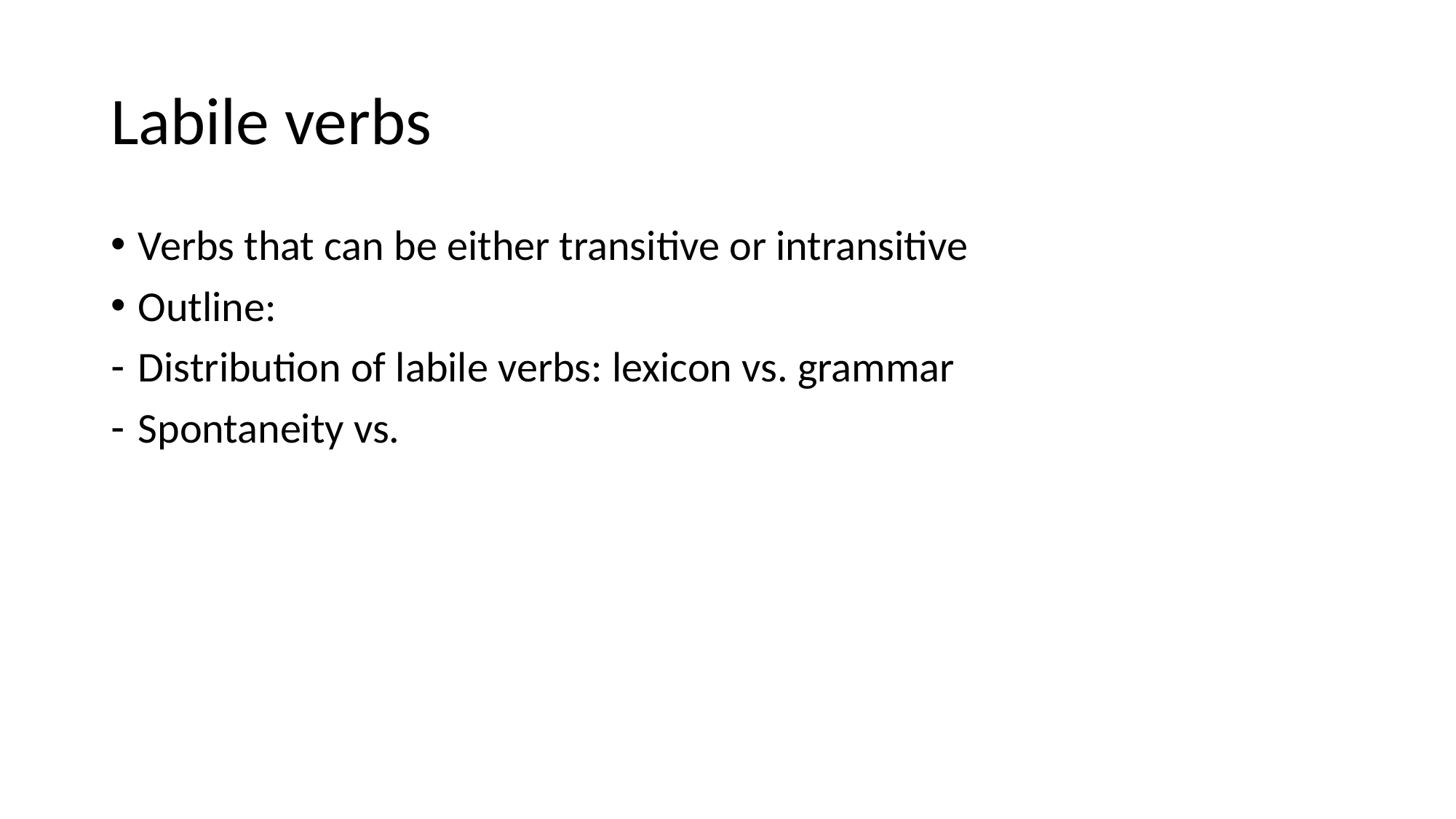

# Labile verbs
Verbs that can be either transitive or intransitive
Outline:
Distribution of labile verbs: lexicon vs. grammar
Spontaneity vs.